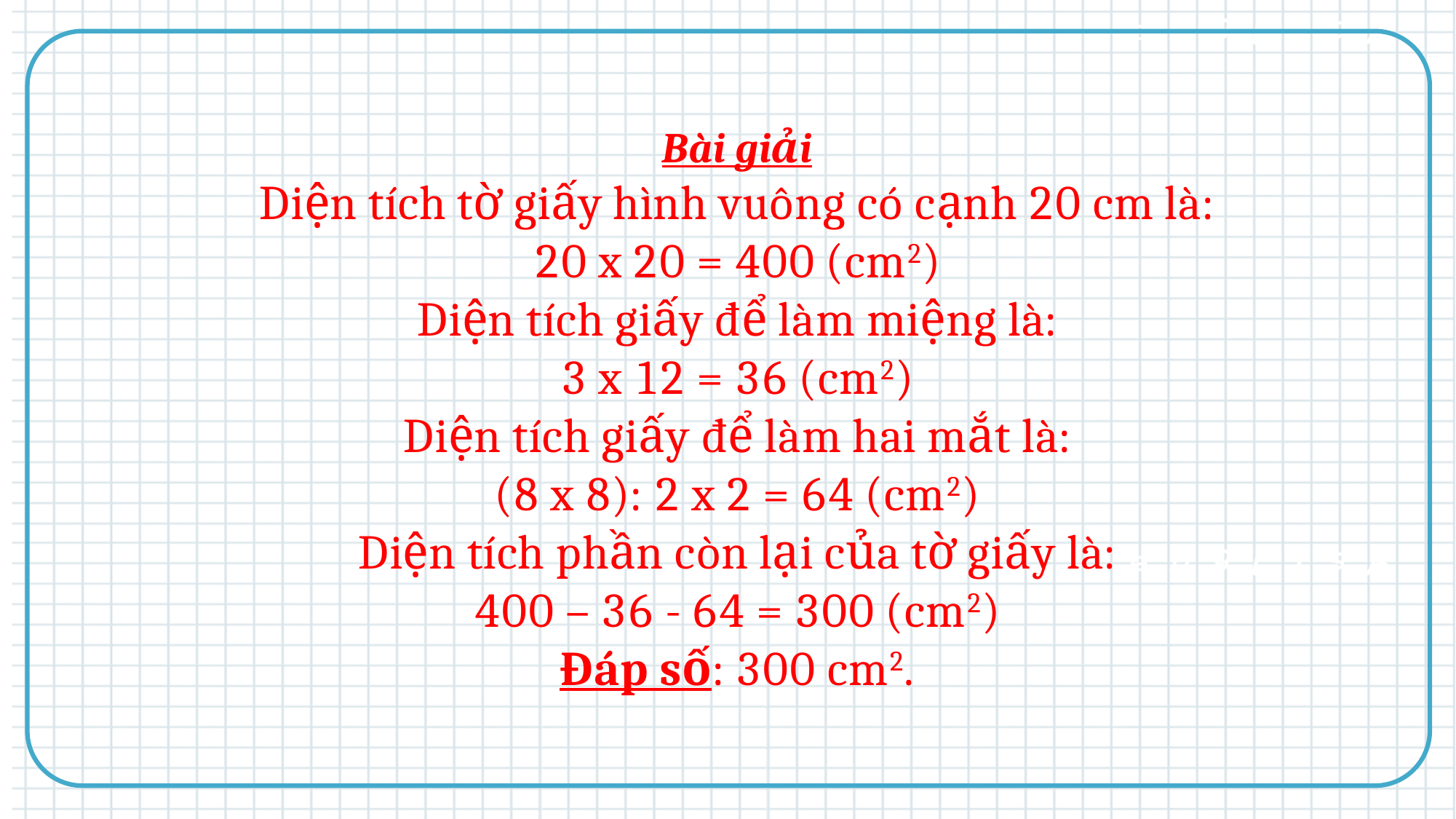

Bài giải
Diện tích tờ giấy hình vuông có cạnh 20 cm là:
20 x 20 = 400 (cm2)
Diện tích giấy để làm miệng là:
3 x 12 = 36 (cm2)
Diện tích giấy để làm hai mắt là:
(8 x 8): 2 x 2 = 64 (cm2)
Diện tích phần còn lại của tờ giấy là:
400 – 36 - 64 = 300 (cm2)
Đáp số: 300 cm2.